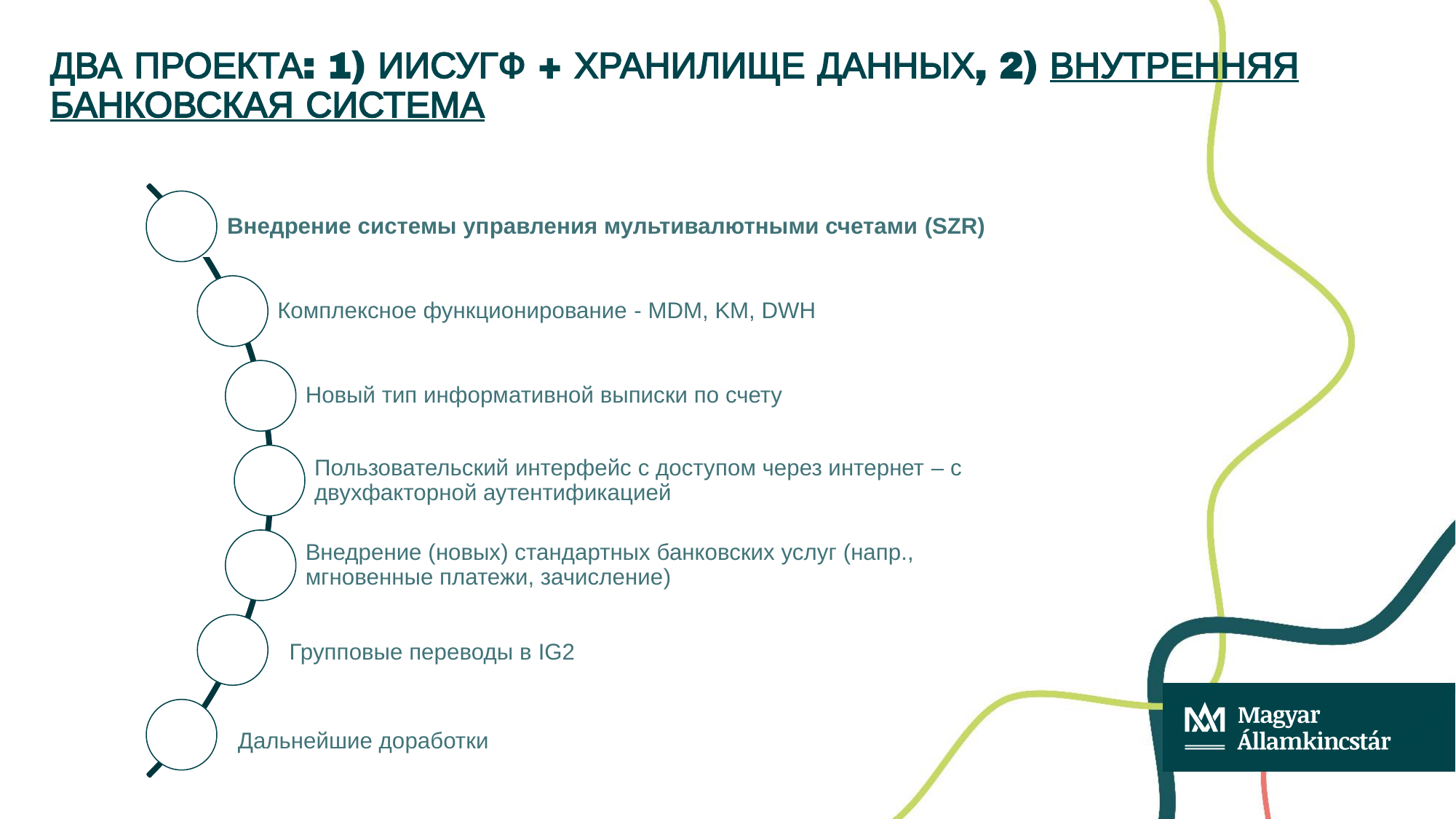

# ДВА ПРОЕКТА: 1) ИИСУГФ + хранилище данных, 2) внутренняя БАНКОВСКАЯ СИСТЕМА

   Внедрение системы управления мультивалютными счетами (SZR)
Комплексное функционирование - MDM, KM, DWH
Новый тип информативной выписки по счету
Пользовательский интерфейс с доступом через интернет – с двухфакторной аутентификацией
Внедрение (новых) стандартных банковских услуг (напр., мгновенные платежи, зачисление)
Групповые переводы в IG2
Дальнейшие доработки